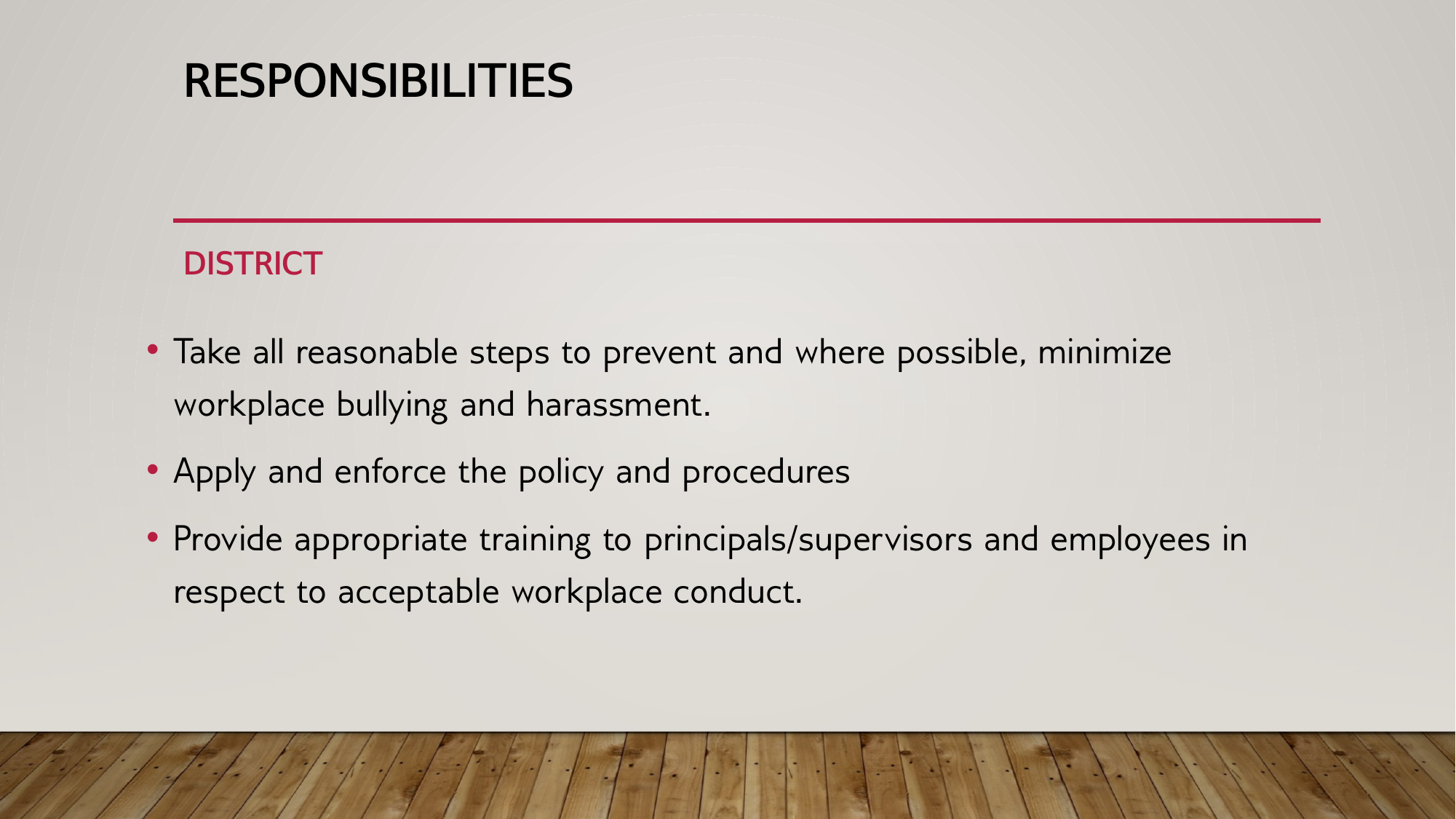

# Responsibilities
District
Take all reasonable steps to prevent and where possible, minimize workplace bullying and harassment.
Apply and enforce the policy and procedures
Provide appropriate training to principals/supervisors and employees in respect to acceptable workplace conduct.